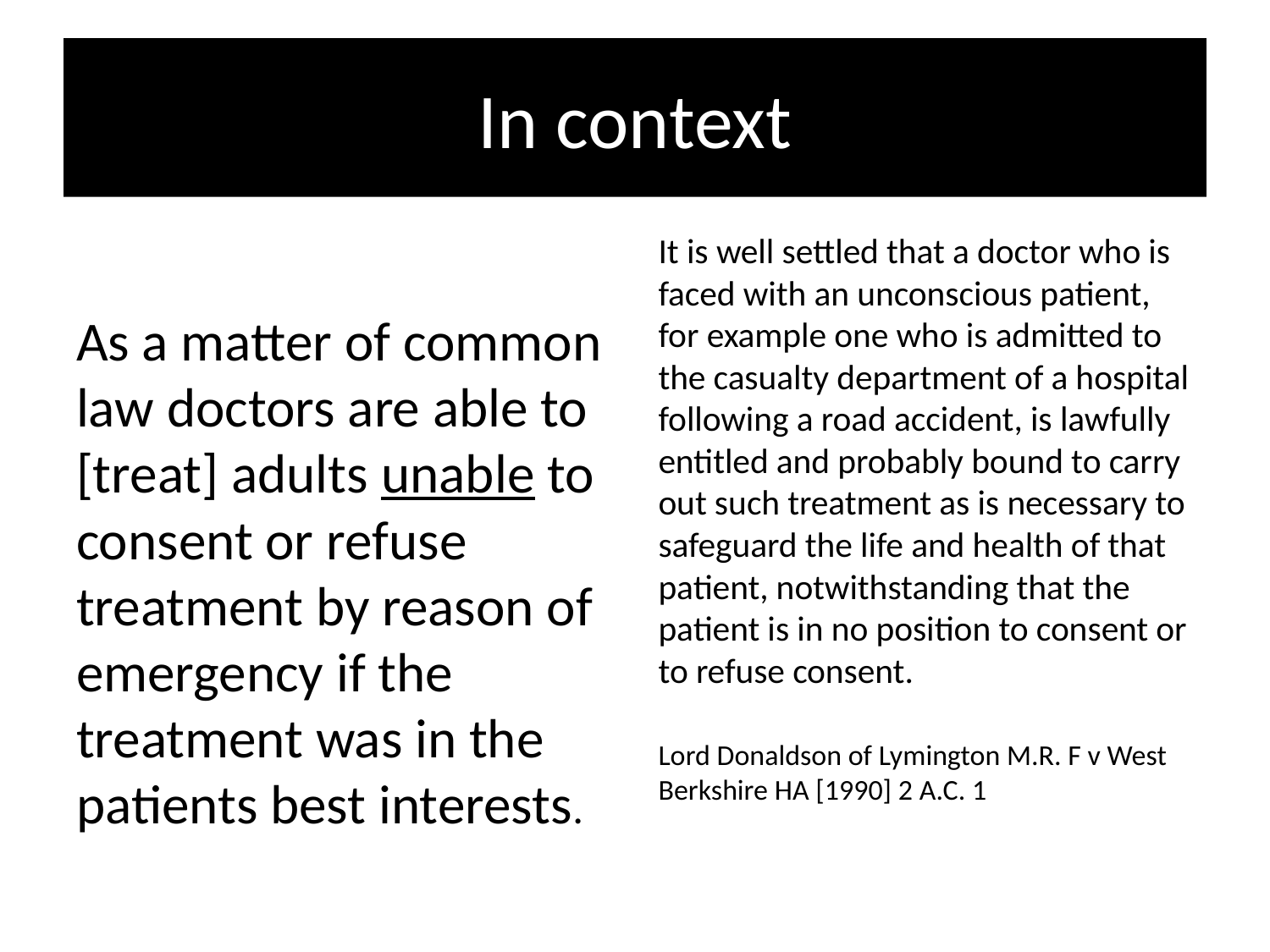

# In context

As a matter of common law doctors are able to [treat] adults unable to consent or refuse treatment by reason of emergency if the treatment was in the patients best interests.
It is well settled that a doctor who is faced with an unconscious patient, for example one who is admitted to the casualty department of a hospital following a road accident, is lawfully entitled and probably bound to carry out such treatment as is necessary to safeguard the life and health of that patient, notwithstanding that the patient is in no position to consent or to refuse consent.

Lord Donaldson of Lymington M.R. F v West Berkshire HA [1990] 2 A.C. 1